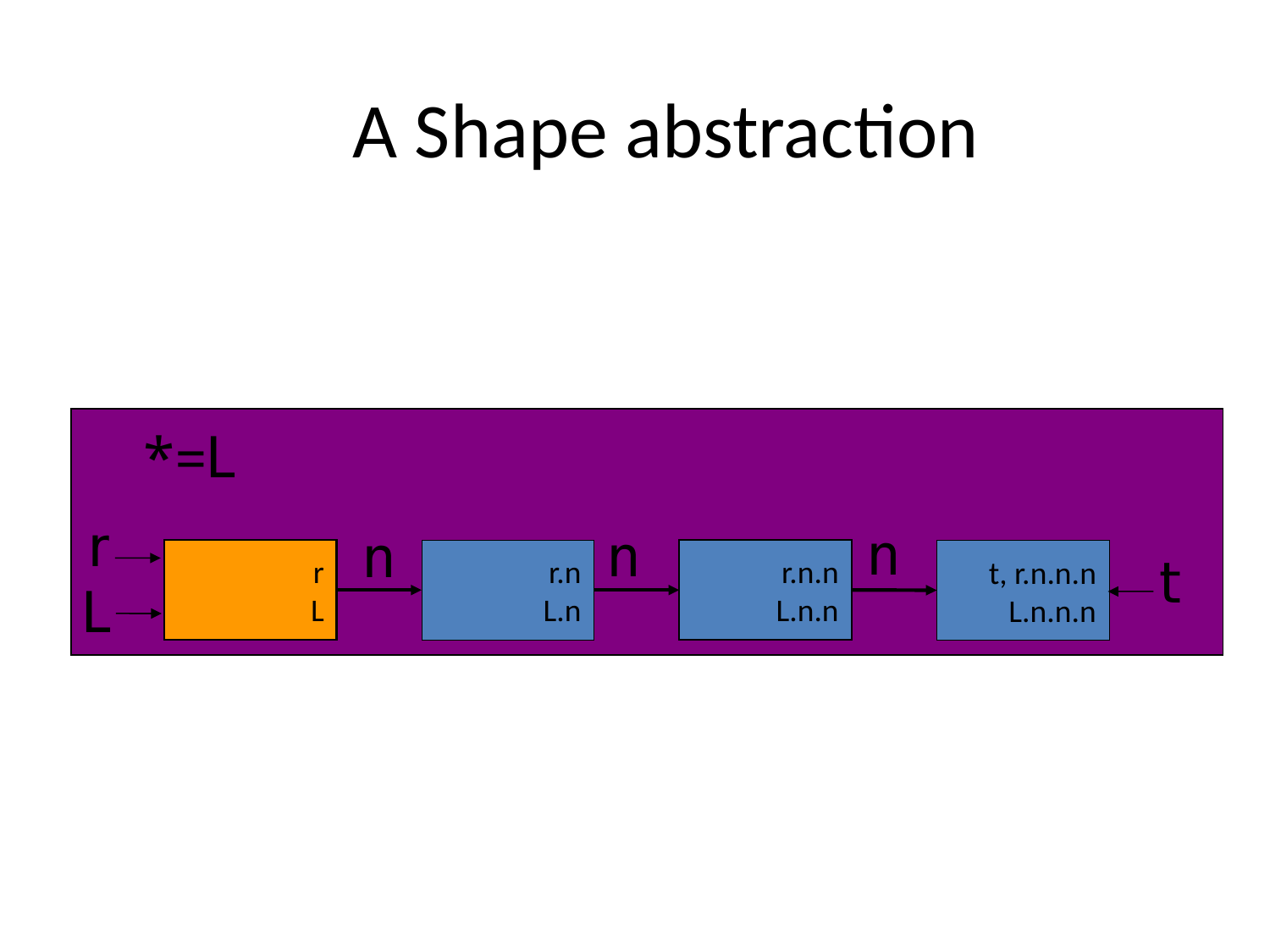

# A Shape abstraction

L=*
r
n
n
n
r
L
r.n
L.n
r.n.n
L.n.n
t, r.n.n.n
L.n.n.n
t

L